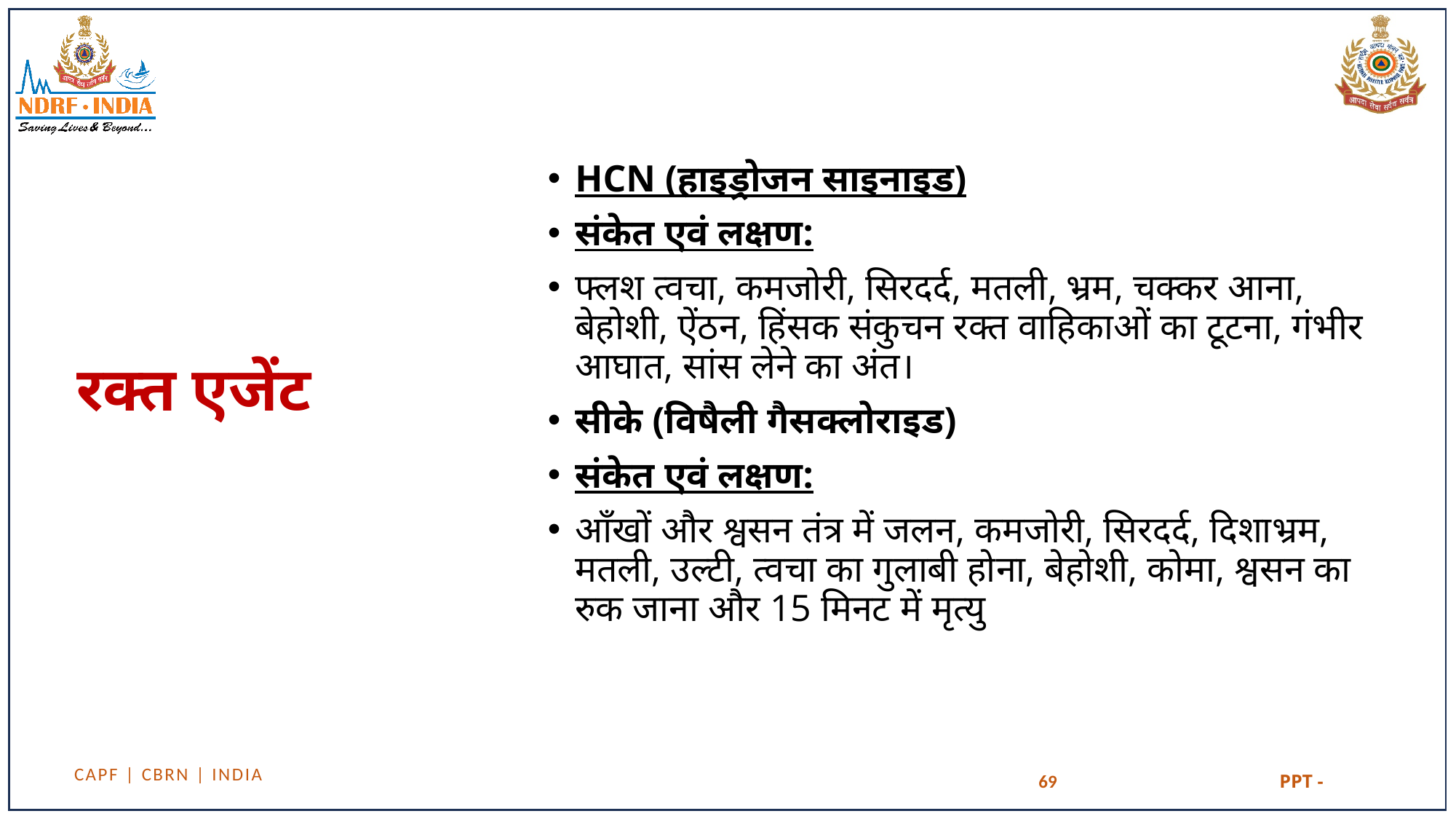

HCN (हाइड्रोजन साइनाइड)
संकेत एवं लक्षण:
फ्लश त्वचा, कमजोरी, सिरदर्द, मतली, भ्रम, चक्कर आना, बेहोशी, ऐंठन, हिंसक संकुचन रक्त वाहिकाओं का टूटना, गंभीर आघात, सांस लेने का अंत।
सीके (विषैली गैसक्लोराइड)
संकेत एवं लक्षण:
आँखों और श्वसन तंत्र में जलन, कमजोरी, सिरदर्द, दिशाभ्रम, मतली, उल्टी, त्वचा का गुलाबी होना, बेहोशी, कोमा, श्वसन का रुक जाना और 15 मिनट में मृत्यु

# रक्त एजेंट

69